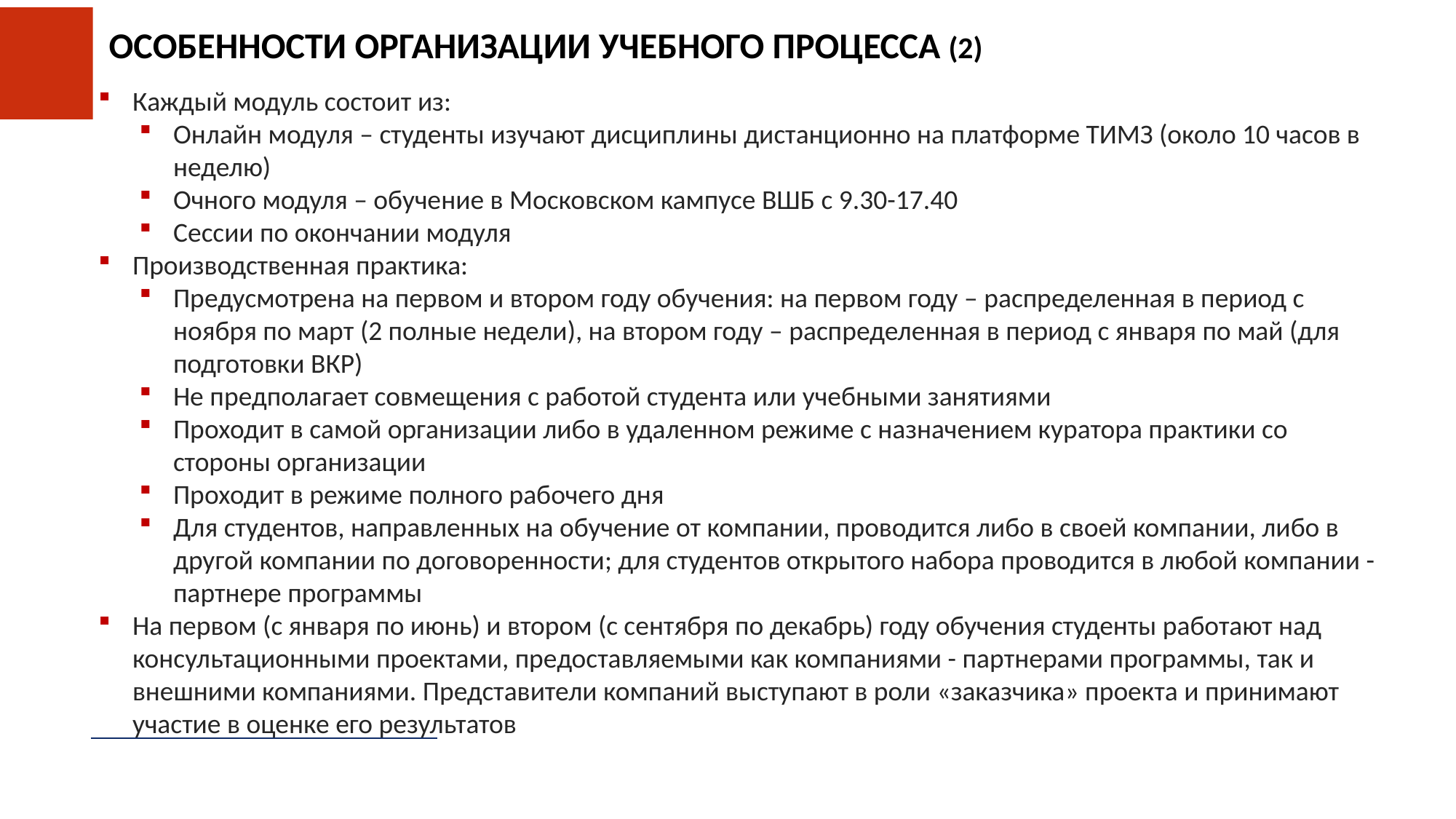

# ОСОБЕННОСТИ ОРГАНИЗАЦИИ УЧЕБНОГО ПРОЦЕССА (2)
Каждый модуль состоит из:
Онлайн модуля – студенты изучают дисциплины дистанционно на платформе ТИМЗ (около 10 часов в неделю)
Очного модуля – обучение в Московском кампусе ВШБ с 9.30-17.40
Сессии по окончании модуля
Производственная практика:
Предусмотрена на первом и втором году обучения: на первом году – распределенная в период с ноября по март (2 полные недели), на втором году – распределенная в период с января по май (для подготовки ВКР)
Не предполагает совмещения с работой студента или учебными занятиями
Проходит в самой организации либо в удаленном режиме с назначением куратора практики со стороны организации
Проходит в режиме полного рабочего дня
Для студентов, направленных на обучение от компании, проводится либо в своей компании, либо в другой компании по договоренности; для студентов открытого набора проводится в любой компании - партнере программы
На первом (с января по июнь) и втором (с сентября по декабрь) году обучения студенты работают над консультационными проектами, предоставляемыми как компаниями - партнерами программы, так и внешними компаниями. Представители компаний выступают в роли «заказчика» проекта и принимают участие в оценке его результатов